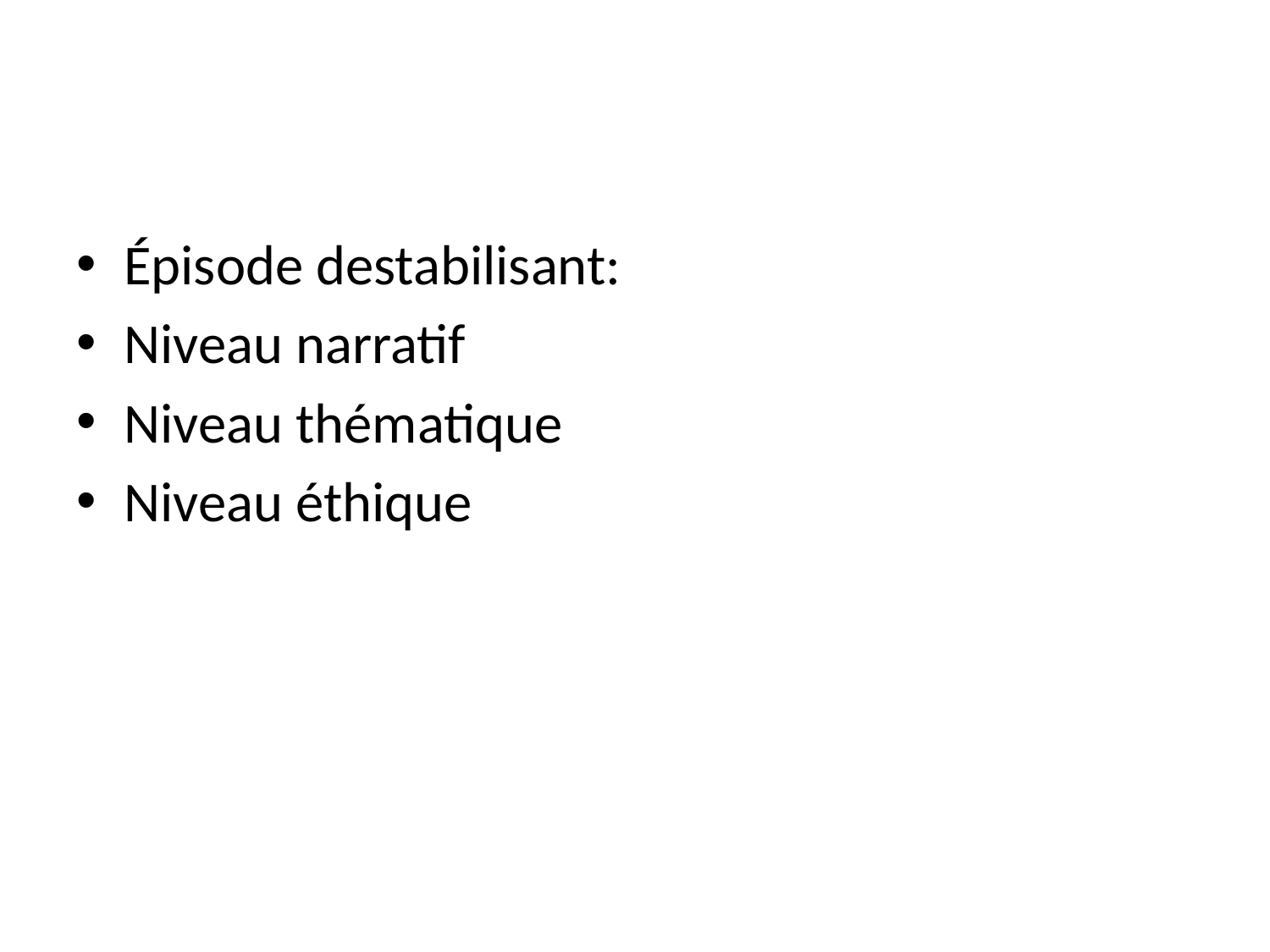

#
Épisode destabilisant:
Niveau narratif
Niveau thématique
Niveau éthique